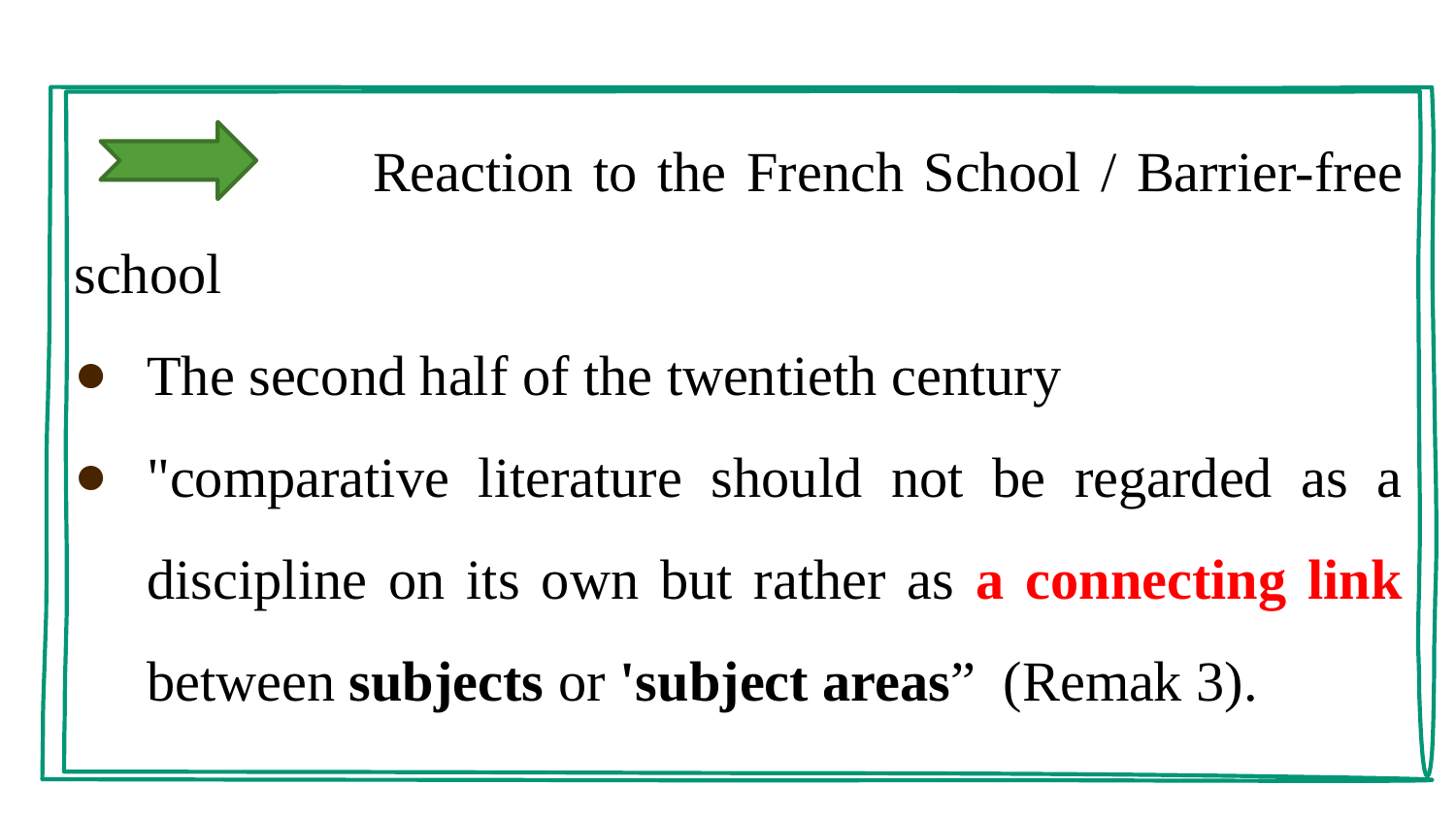

#

               Reaction to the French School / Barrier-free school
The second half of the twentieth century
"comparative literature should not be regarded as a discipline on its own but rather as a connecting link between subjects or 'subject areas”  (Remak 3).